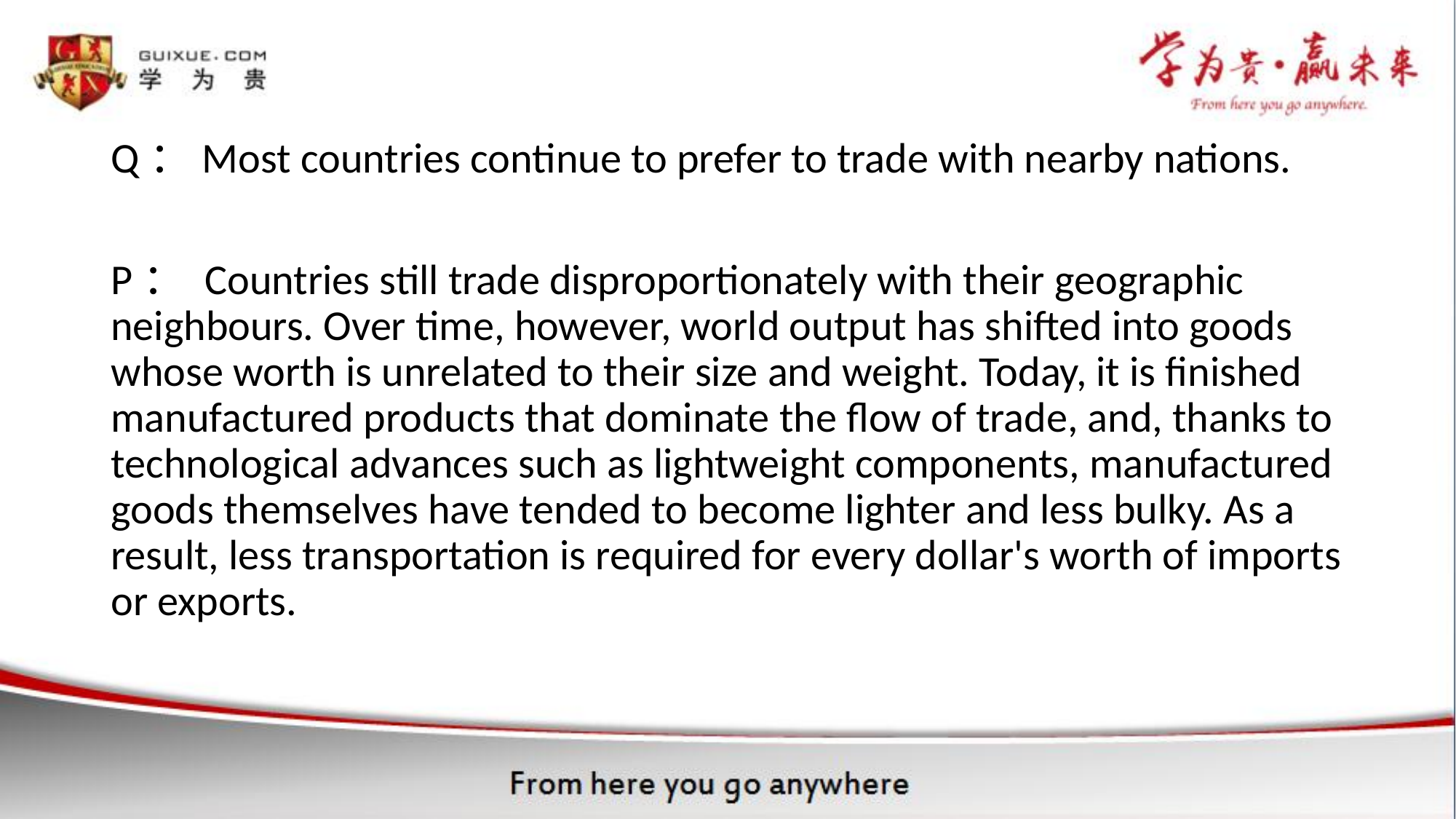

Q：Most countries continue to prefer to trade with nearby nations.

P： Countries still trade disproportionately with their geographic neighbours. Over time, however, world output has shifted into goods whose worth is unrelated to their size and weight. Today, it is finished manufactured products that dominate the flow of trade, and, thanks to technological advances such as lightweight components, manufactured goods themselves have tended to become lighter and less bulky. As a result, less transportation is required for every dollar's worth of imports or exports.